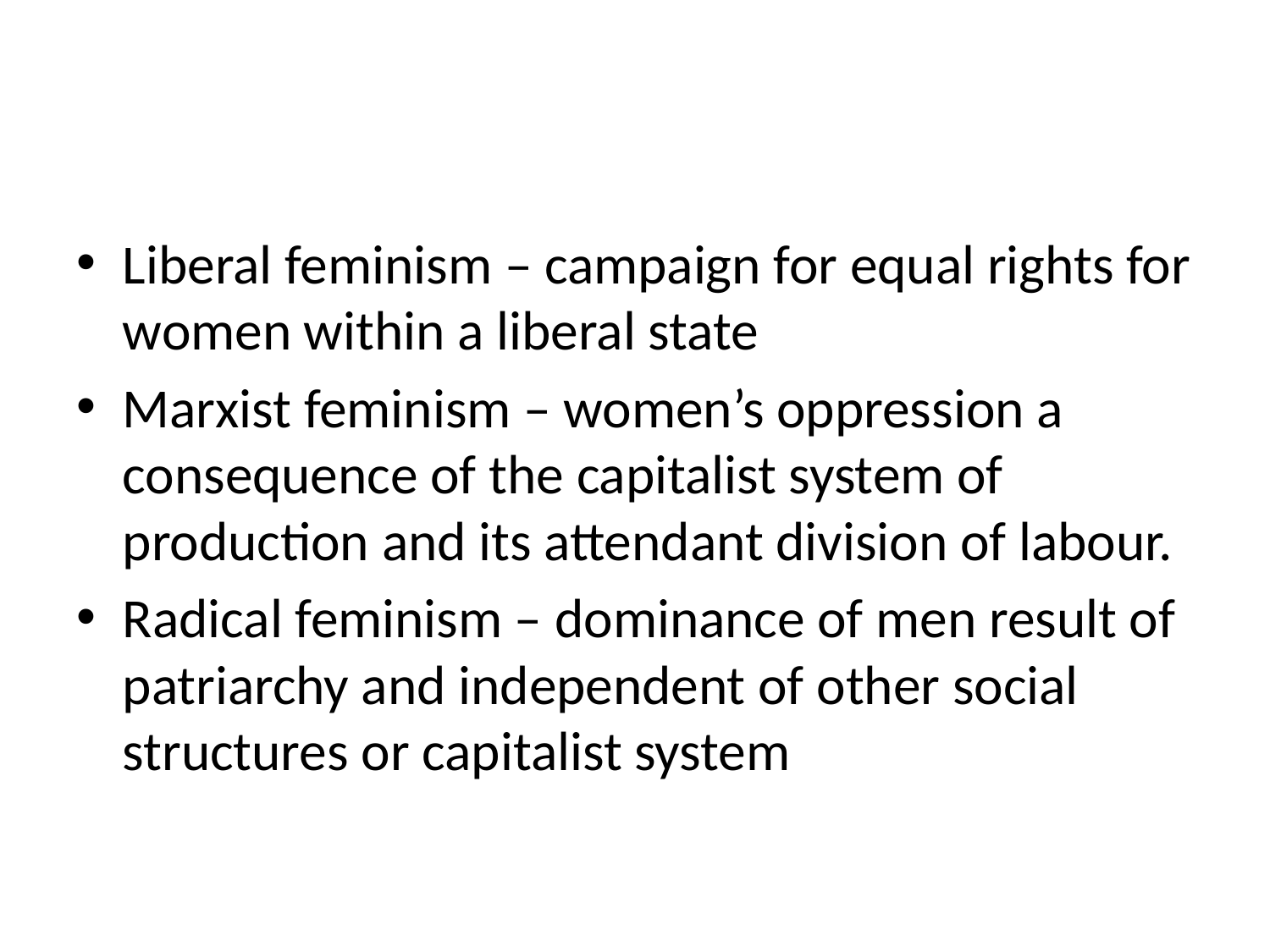

#
Liberal feminism – campaign for equal rights for women within a liberal state
Marxist feminism – women’s oppression a consequence of the capitalist system of production and its attendant division of labour.
Radical feminism – dominance of men result of patriarchy and independent of other social structures or capitalist system